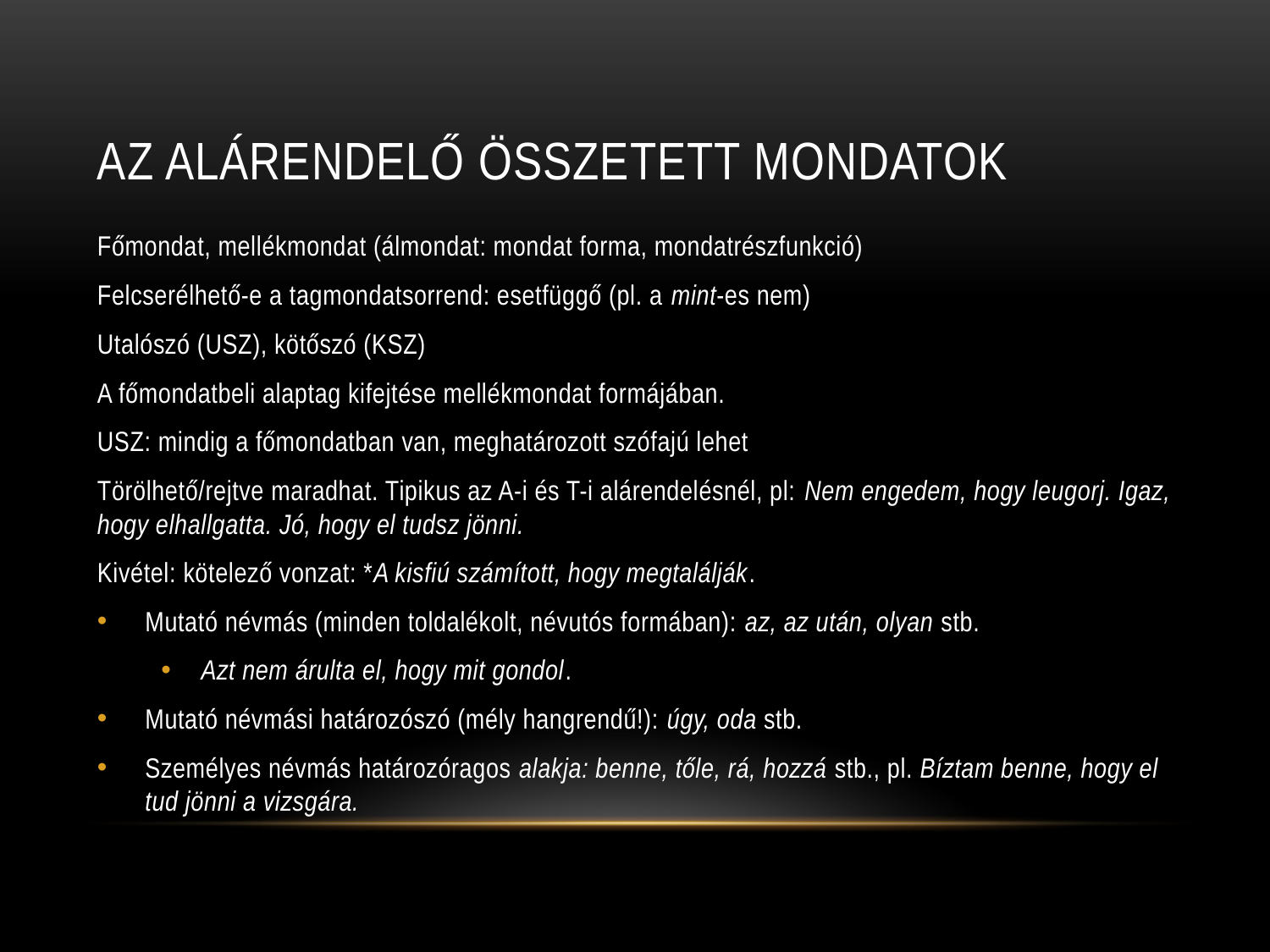

# Az alárendelő összetett mondatok
Főmondat, mellékmondat (álmondat: mondat forma, mondatrészfunkció)
Felcserélhető-e a tagmondatsorrend: esetfüggő (pl. a mint-es nem)
Utalószó (USZ), kötőszó (KSZ)
A főmondatbeli alaptag kifejtése mellékmondat formájában.
USZ: mindig a főmondatban van, meghatározott szófajú lehet
Törölhető/rejtve maradhat. Tipikus az A-i és T-i alárendelésnél, pl: Nem engedem, hogy leugorj. Igaz, hogy elhallgatta. Jó, hogy el tudsz jönni.
Kivétel: kötelező vonzat: *A kisfiú számított, hogy megtalálják.
Mutató névmás (minden toldalékolt, névutós formában): az, az után, olyan stb.
Azt nem árulta el, hogy mit gondol.
Mutató névmási határozószó (mély hangrendű!): úgy, oda stb.
Személyes névmás határozóragos alakja: benne, tőle, rá, hozzá stb., pl. Bíztam benne, hogy el tud jönni a vizsgára.